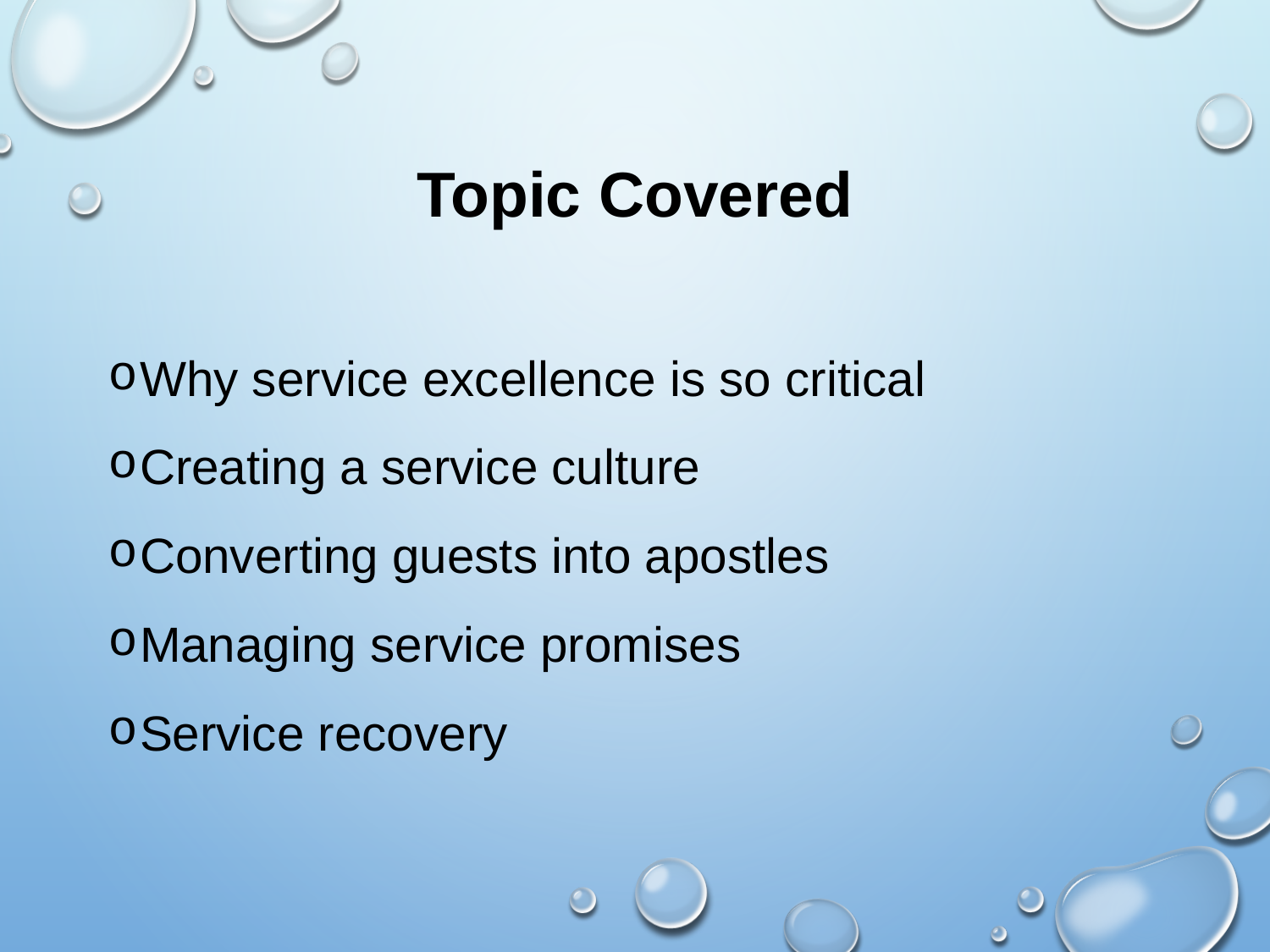

# Topic Covered
Why service excellence is so critical
Creating a service culture
Converting guests into apostles
Managing service promises
Service recovery